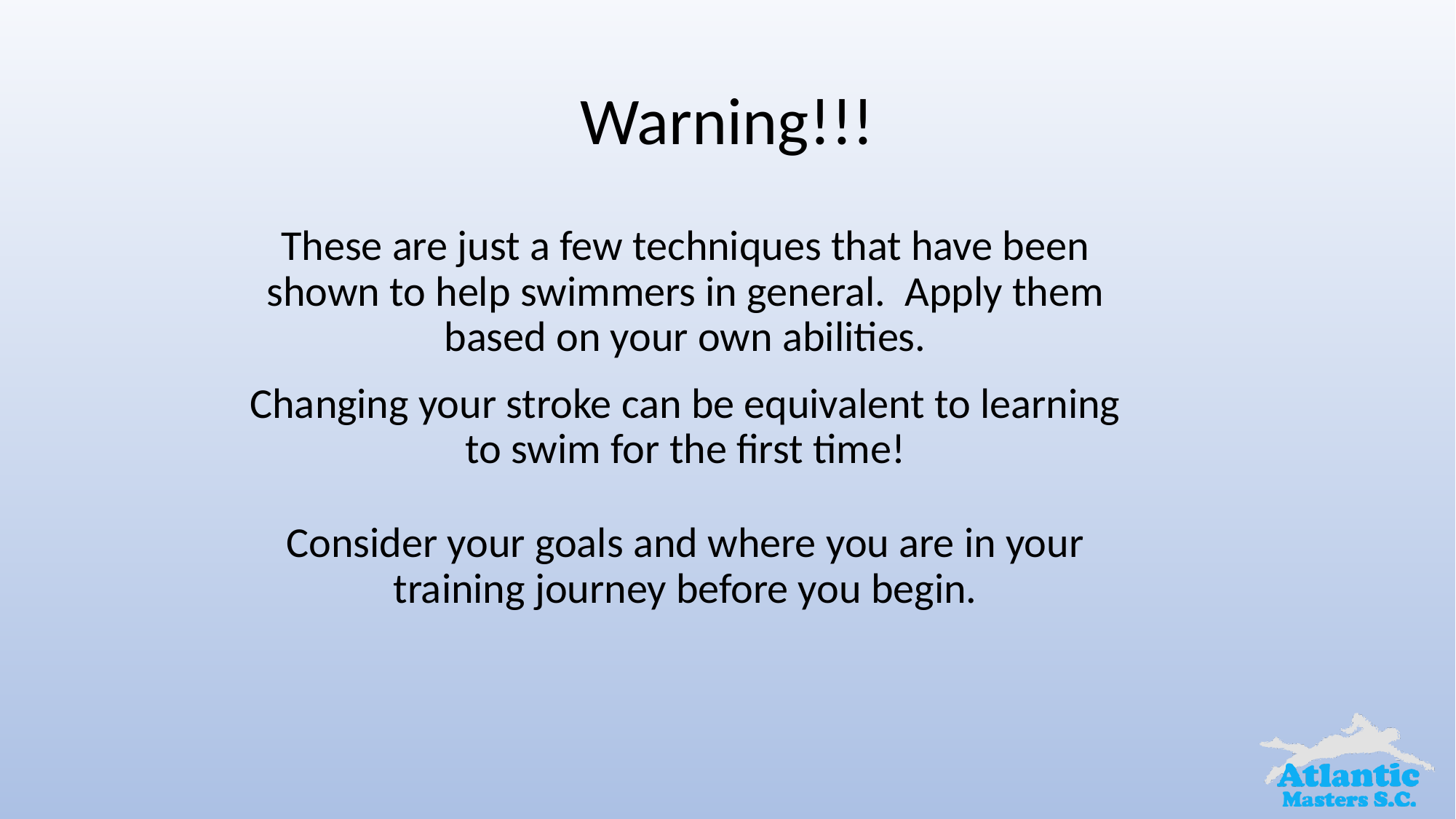

# Warning!!!
These are just a few techniques that have been shown to help swimmers in general.  Apply them based on your own abilities.
Changing your stroke can be equivalent to learning to swim for the first time!
Consider your goals and where you are in your training journey before you begin.